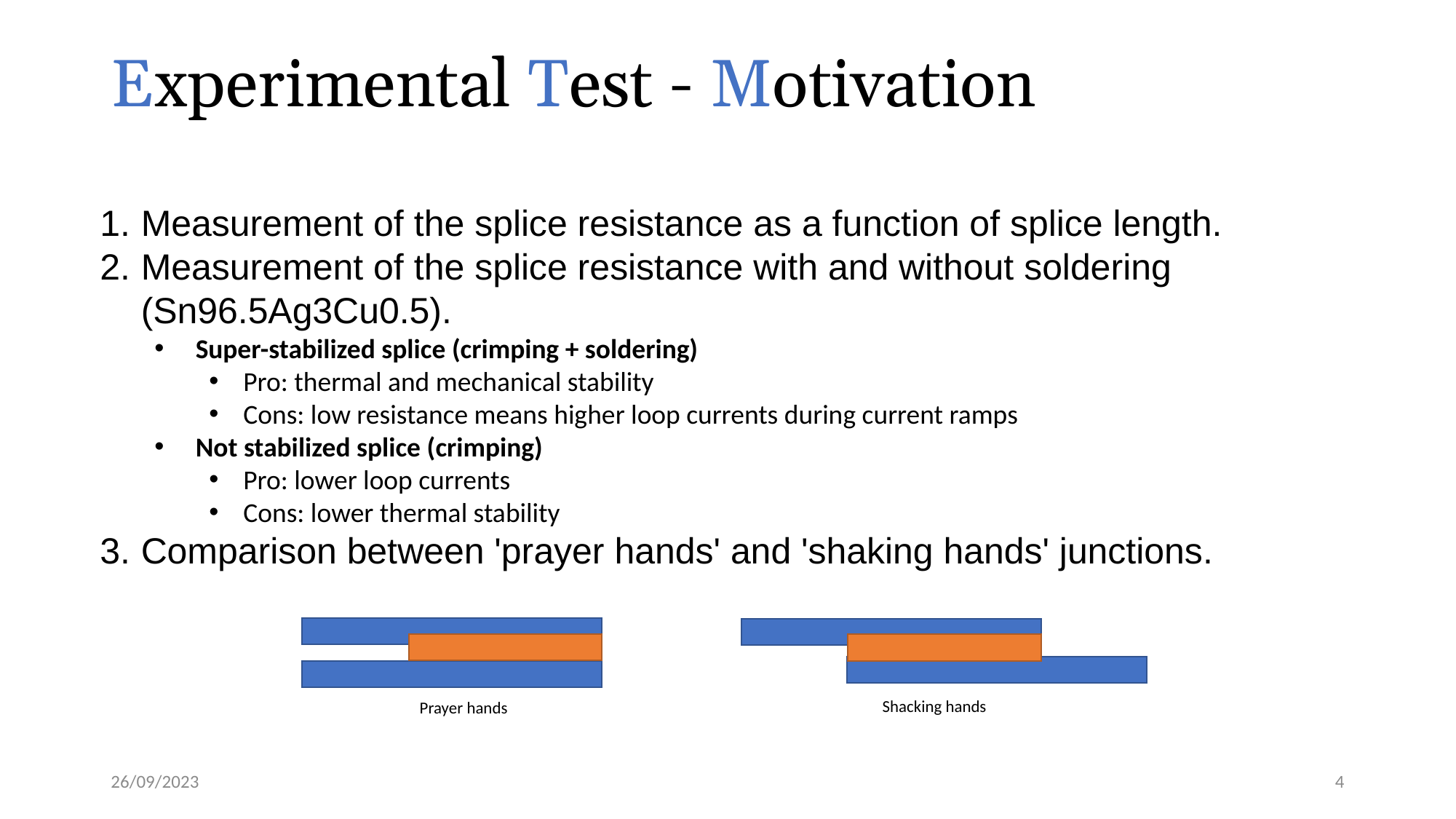

Experimental Test - Motivation
Measurement of the splice resistance as a function of splice length.
Measurement of the splice resistance with and without soldering (Sn96.5Ag3Cu0.5).
Super-stabilized splice (crimping + soldering)
Pro: thermal and mechanical stability
Cons: low resistance means higher loop currents during current ramps
Not stabilized splice (crimping)
Pro: lower loop currents
Cons: lower thermal stability
Comparison between 'prayer hands' and 'shaking hands' junctions.

Shacking hands
Prayer hands
26/09/2023
4